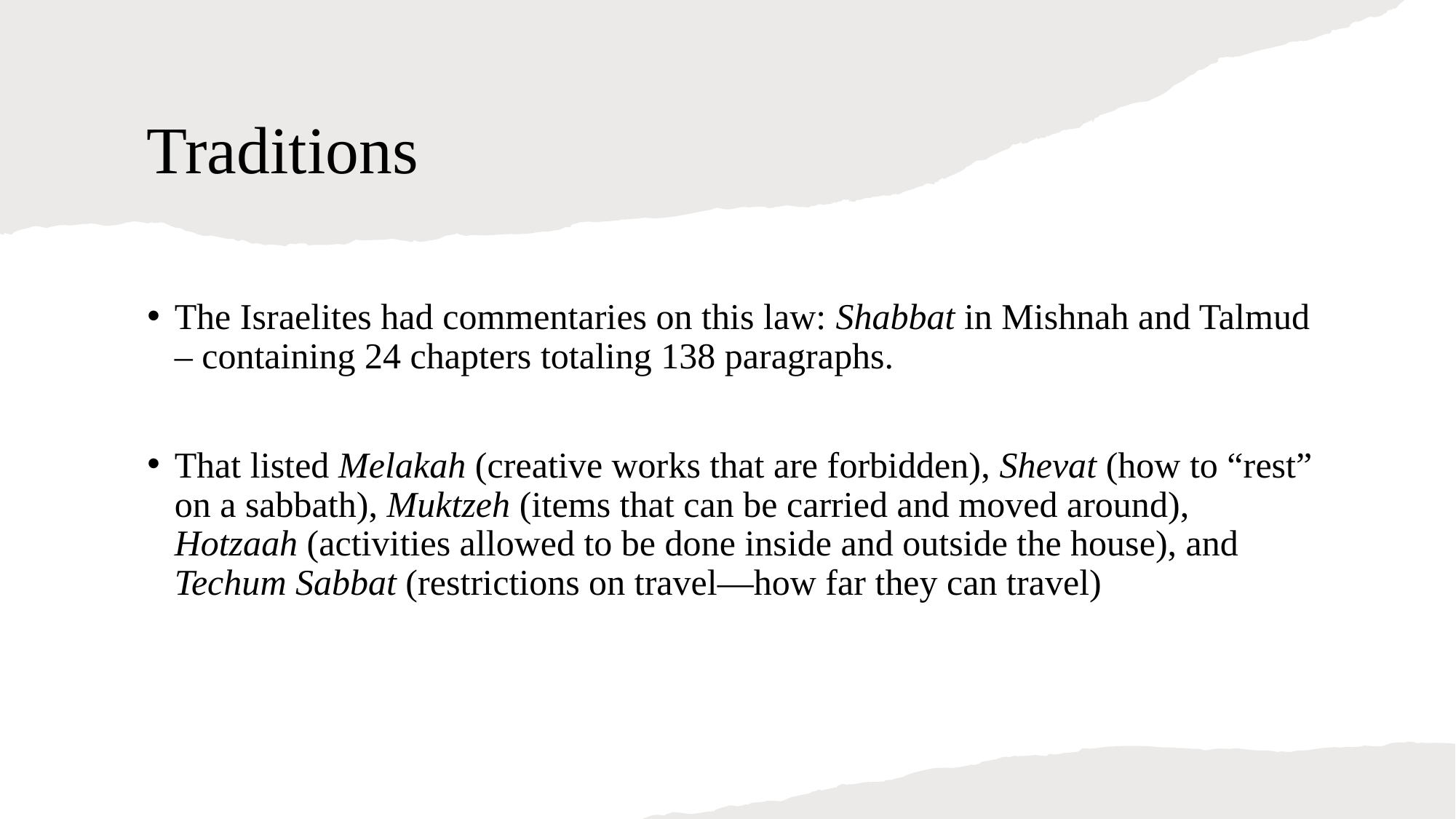

# Traditions
The Israelites had commentaries on this law: Shabbat in Mishnah and Talmud – containing 24 chapters totaling 138 paragraphs.

That listed Melakah (creative works that are forbidden), Shevat (how to “rest” on a sabbath), Muktzeh (items that can be carried and moved around), Hotzaah (activities allowed to be done inside and outside the house), and Techum Sabbat (restrictions on travel—how far they can travel)